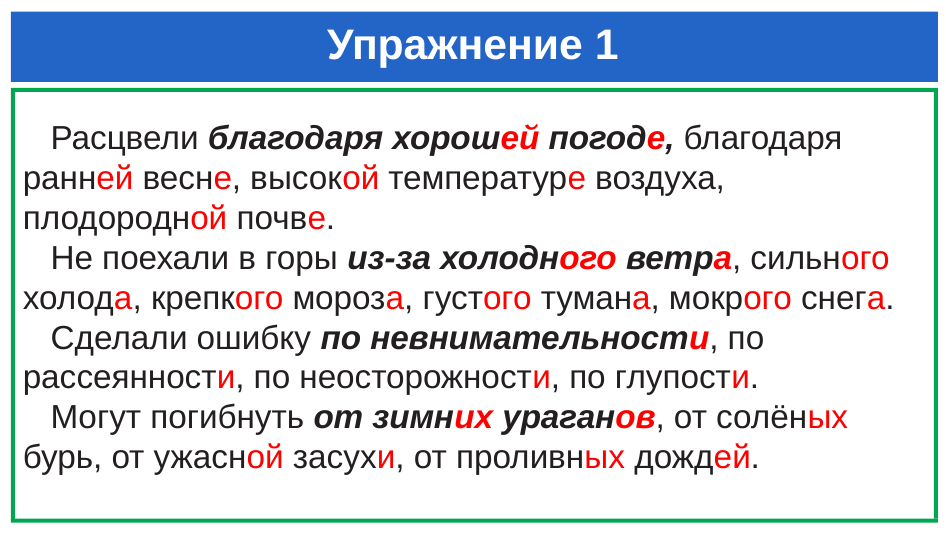

# Упражнение 1
   Расцвели благодаря хорошей погоде, благодаря ранней весне, высокой температуре воздуха, плодородной почве.
   Не поехали в горы из-за холодного ветра, сильного холода, крепкого мороза, густого тумана, мокрого снега.
   Сделали ошибку по невнимательности, по рассеянности, по неосторожности, по глупости.
   Могут погибнуть от зимних ураганов, от солёных бурь, от ужасной засухи, от проливных дождей.